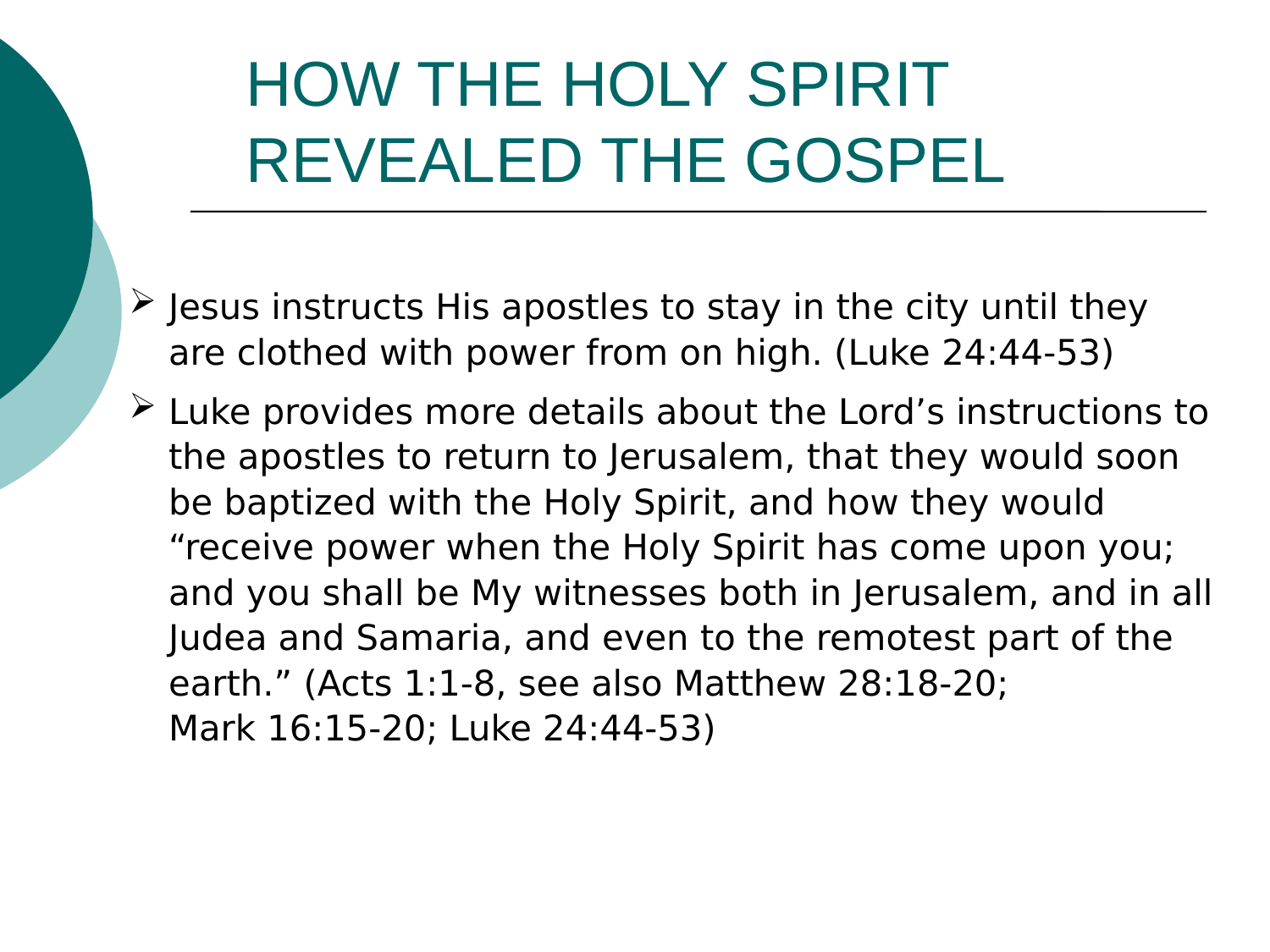

# HOW THE HOLY SPIRIT REVEALED THE GOSPEL
Jesus instructs His apostles to stay in the city until they are clothed with power from on high. (Luke 24:44-53)
Luke provides more details about the Lord’s instructions to the apostles to return to Jerusalem, that they would soon be baptized with the Holy Spirit, and how they would “receive power when the Holy Spirit has come upon you; and you shall be My witnesses both in Jerusalem, and in all Judea and Samaria, and even to the remotest part of the earth.” (Acts 1:1-8, see also Matthew 28:18-20;
Mark 16:15-20; Luke 24:44-53)